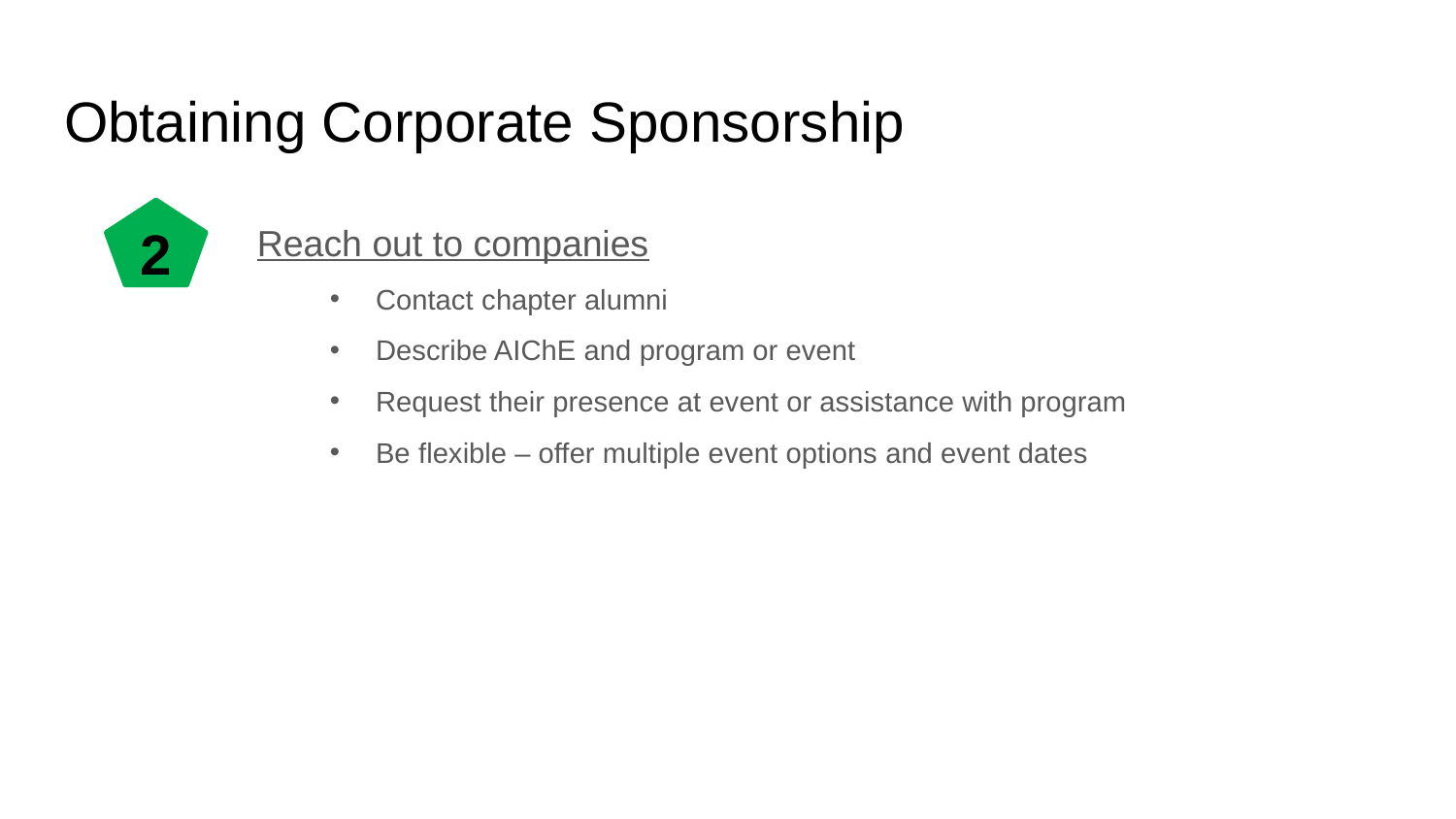

# Obtaining Corporate Sponsorship
Reach out to companies
Contact chapter alumni
Describe AIChE and program or event
Request their presence at event or assistance with program
Be flexible – offer multiple event options and event dates
2